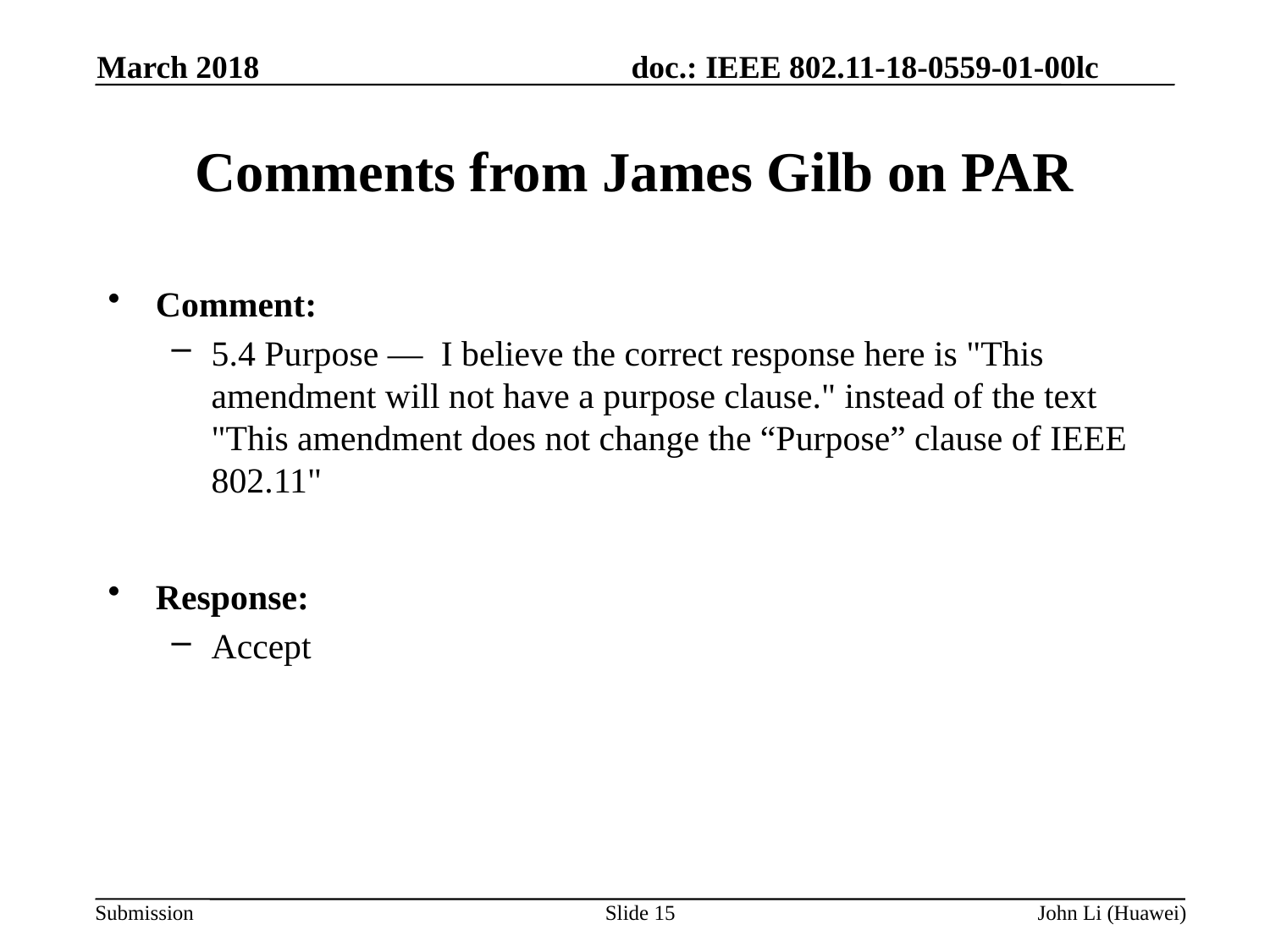

March 2018
# Comments from James Gilb on PAR
Comment:
5.4 Purpose —  I believe the correct response here is "This amendment will not have a purpose clause." instead of the text "This amendment does not change the “Purpose” clause of IEEE 802.11"

Response:
Accept
Slide 15
John Li (Huawei)